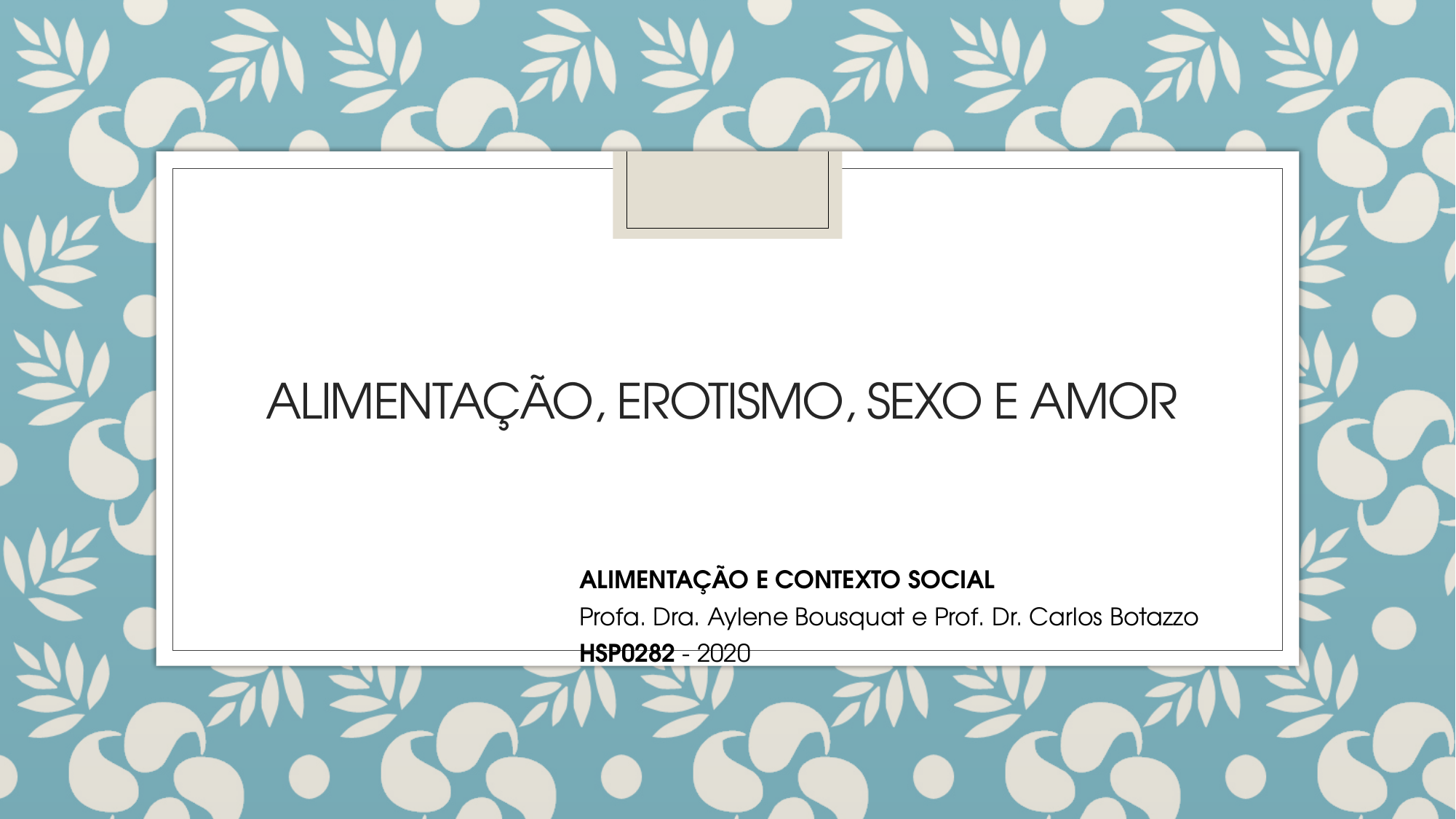

# Alimentação, erotismo, sexo e amor
ALIMENTAÇÃO E CONTEXTO SOCIAL
Profa. Dra. Aylene Bousquat e Prof. Dr. Carlos Botazzo
HSP0282 - 2020